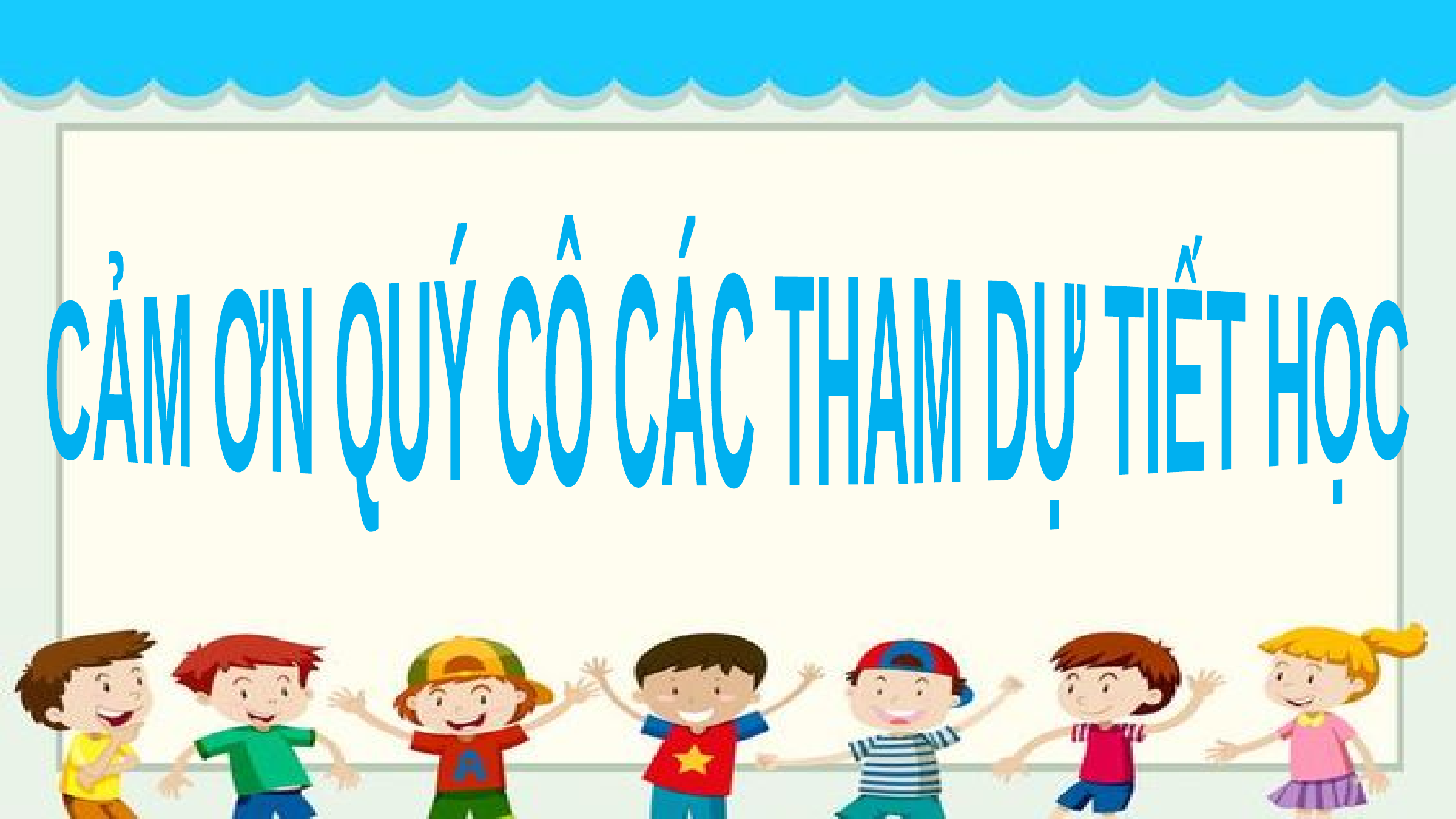

CẢM ƠN QUÝ CÔ CÁC THAM DỰ TIẾT HỌC